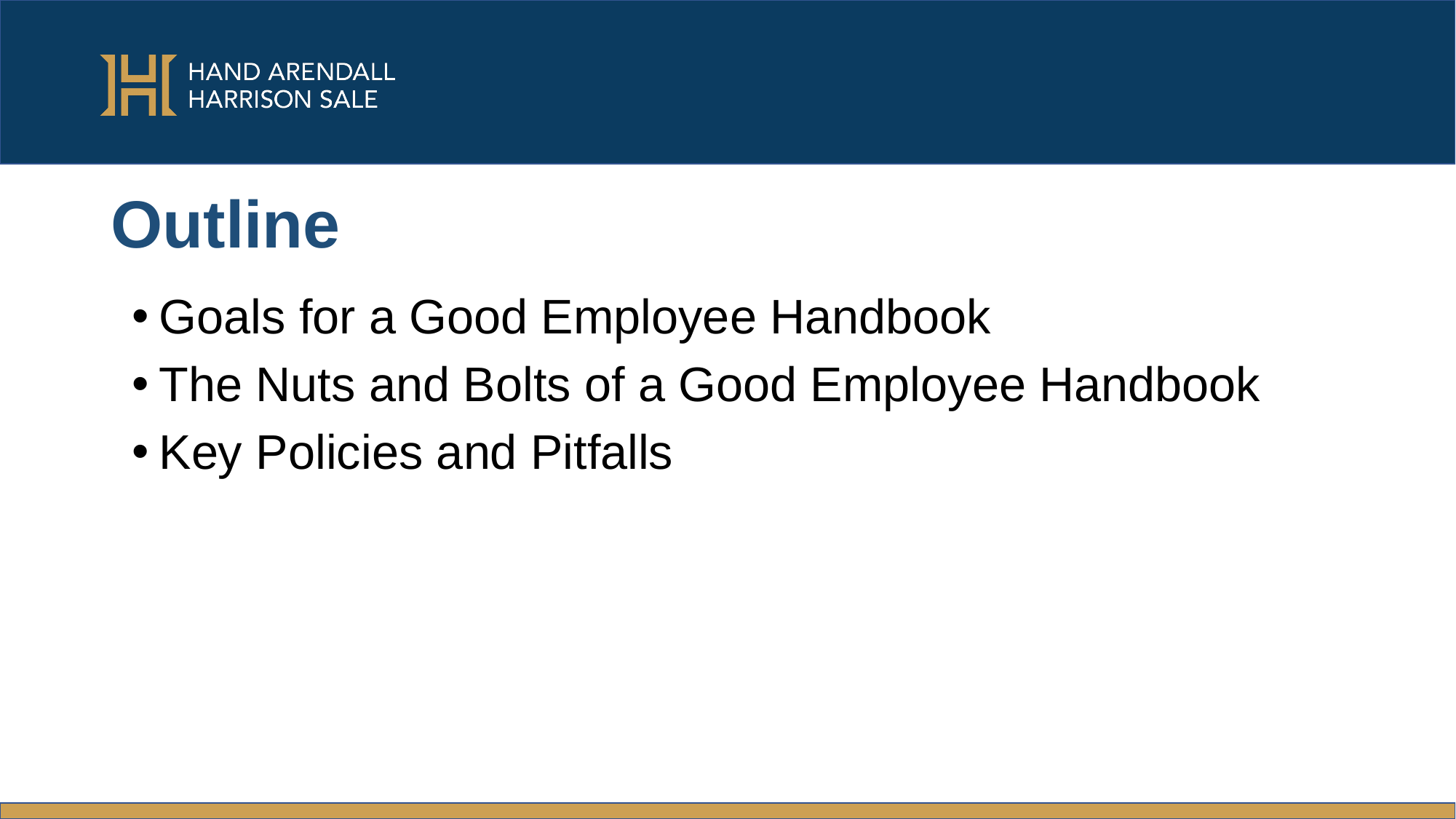

# Outline
Goals for a Good Employee Handbook
The Nuts and Bolts of a Good Employee Handbook
Key Policies and Pitfalls